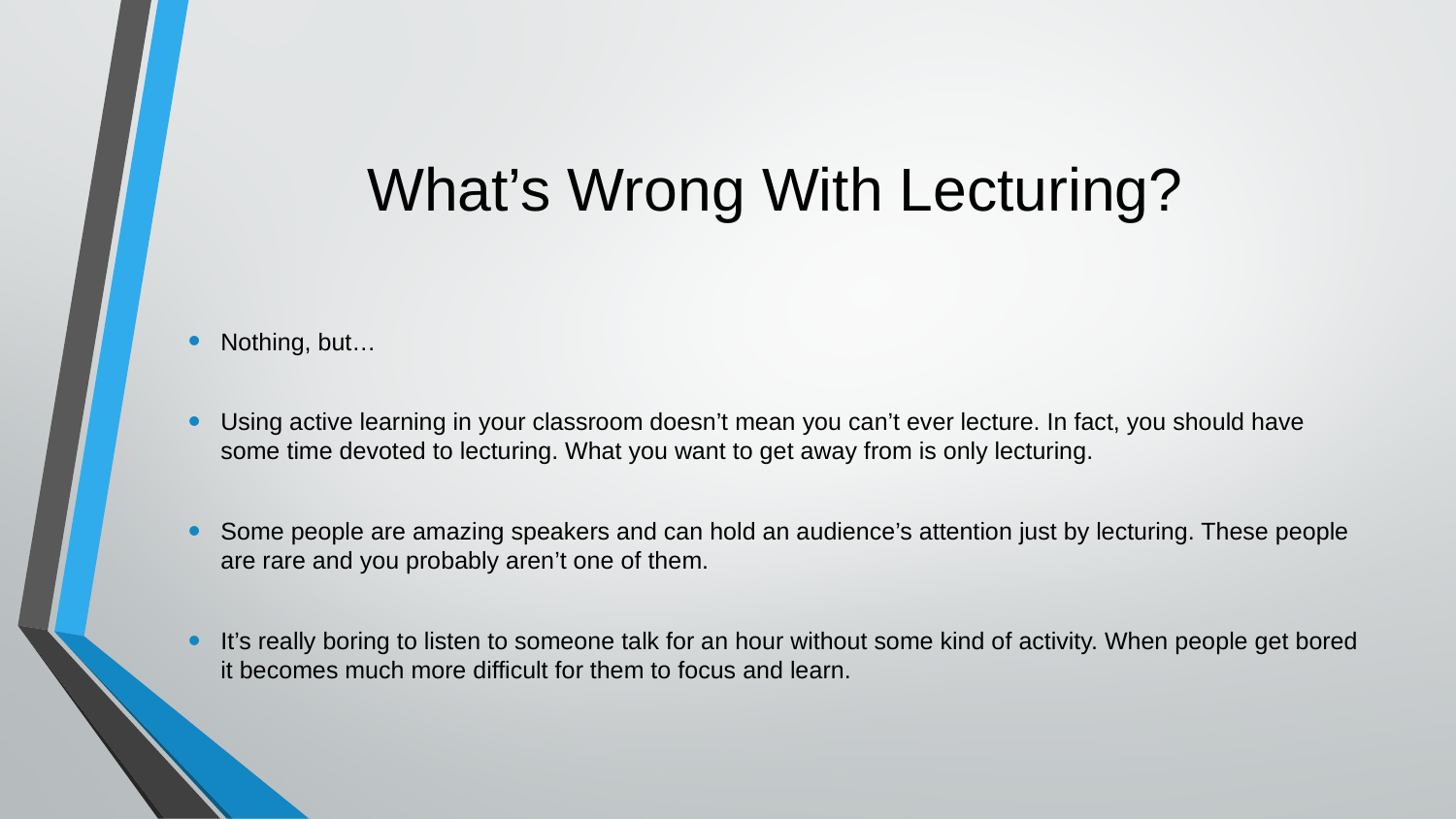

# What’s Wrong With Lecturing?
Nothing, but…

Using active learning in your classroom doesn’t mean you can’t ever lecture. In fact, you should have some time devoted to lecturing. What you want to get away from is only lecturing.

Some people are amazing speakers and can hold an audience’s attention just by lecturing. These people are rare and you probably aren’t one of them.

It’s really boring to listen to someone talk for an hour without some kind of activity. When people get bored it becomes much more difficult for them to focus and learn.